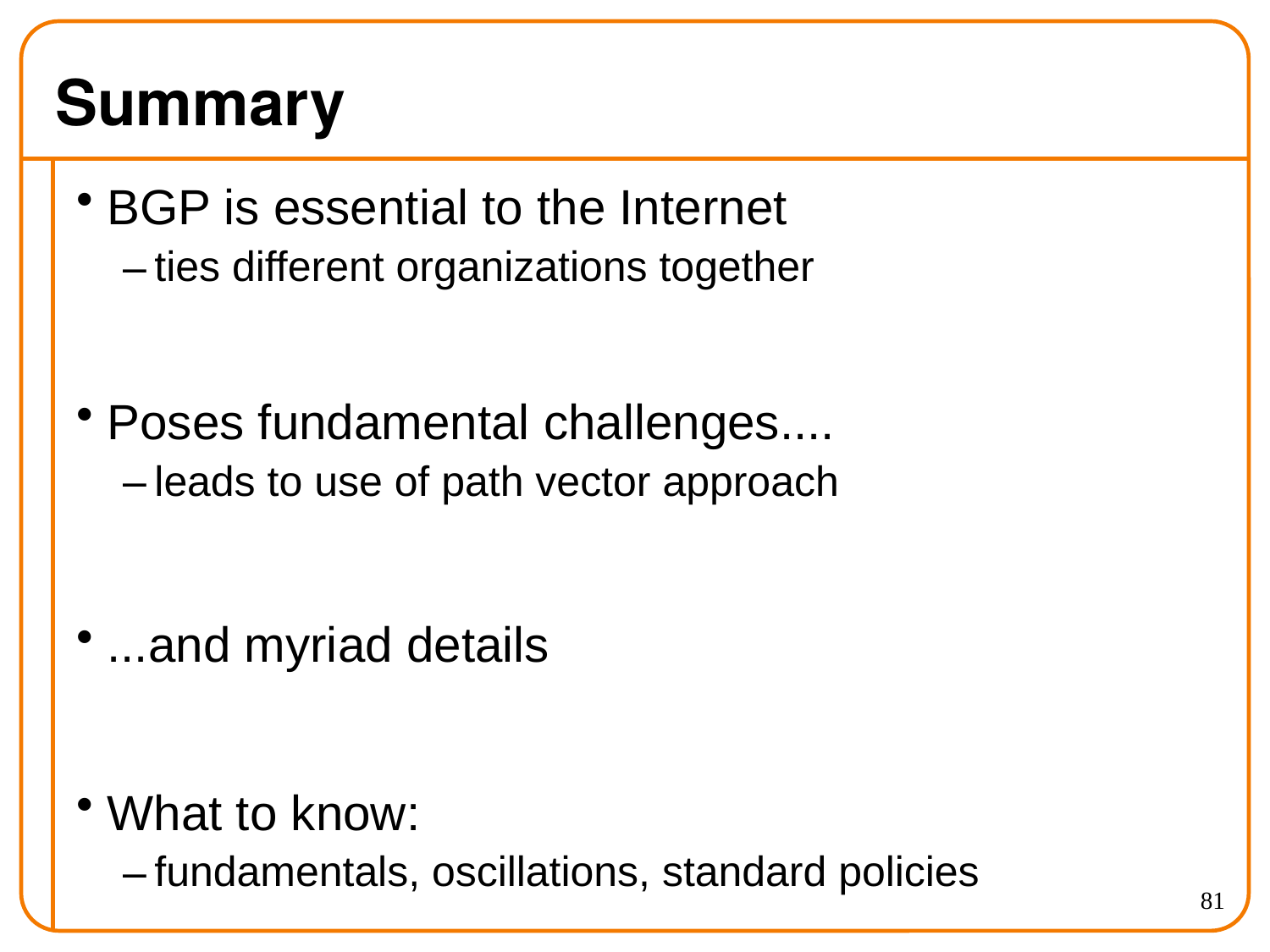

# Summary
BGP is essential to the Internet
ties different organizations together

Poses fundamental challenges....
leads to use of path vector approach

...and myriad details

What to know:
fundamentals, oscillations, standard policies
81